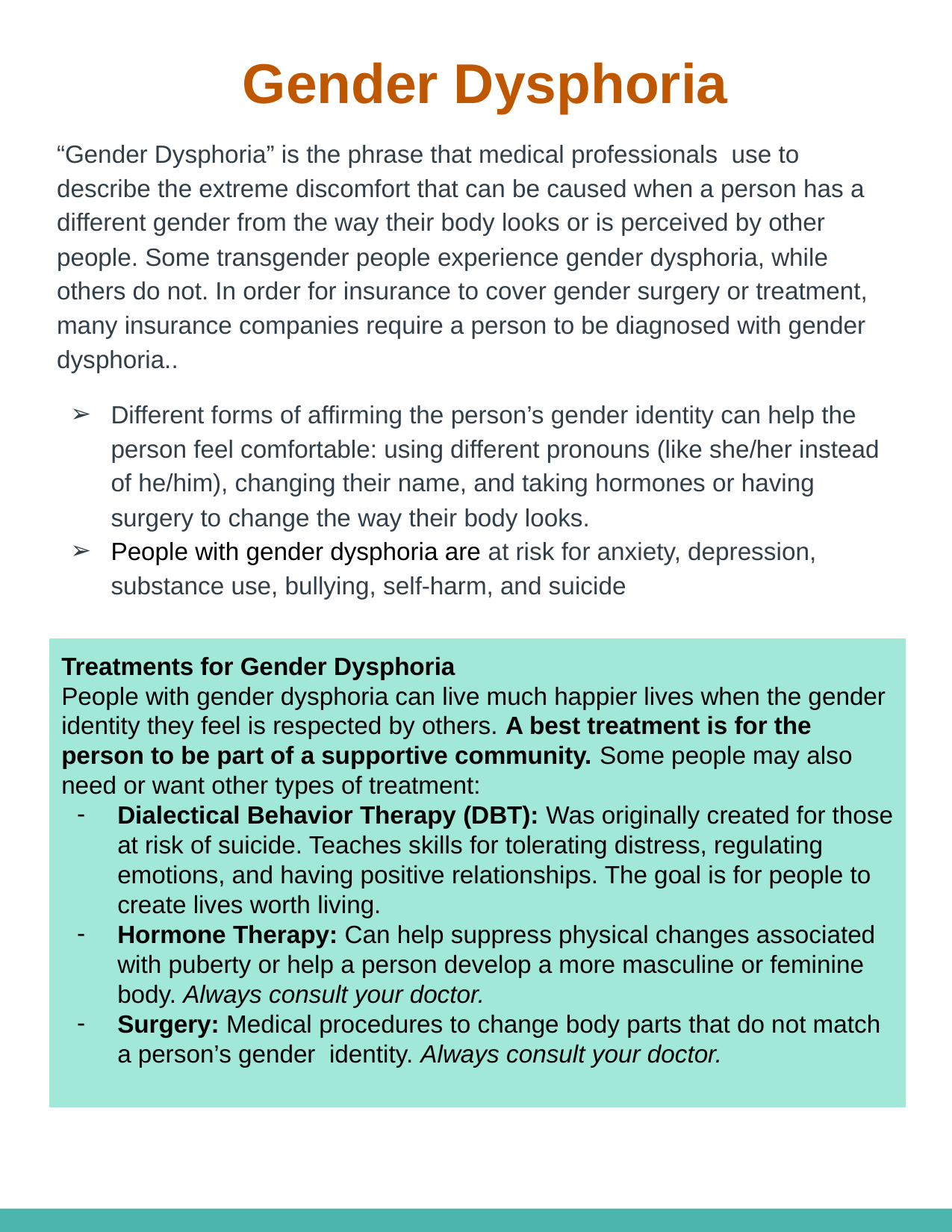

# Gender Dysphoria
“Gender Dysphoria” is the phrase that medical professionals  use to describe the extreme discomfort that can be caused when a person has a different gender from the way their body looks or is perceived by other people. Some transgender people experience gender dysphoria, while others do not. In order for insurance to cover gender surgery or treatment, many insurance companies require a person to be diagnosed with gender dysphoria..
Different forms of affirming the person’s gender identity can help the person feel comfortable: using different pronouns (like she/her instead of he/him), changing their name, and taking hormones or having surgery to change the way their body looks.
People with gender dysphoria are at risk for anxiety, depression, substance use, bullying, self-harm, and suicide
Treatments for Gender Dysphoria
People with gender dysphoria can live much happier lives when the gender identity they feel is respected by others. A best treatment is for the person to be part of a supportive community. Some people may also need or want other types of treatment:
Dialectical Behavior Therapy (DBT): Was originally created for those at risk of suicide. Teaches skills for tolerating distress, regulating emotions, and having positive relationships. The goal is for people to create lives worth living.
Hormone Therapy: Can help suppress physical changes associated with puberty or help a person develop a more masculine or feminine body. Always consult your doctor.
Surgery: Medical procedures to change body parts that do not match a person’s gender  identity. Always consult your doctor.